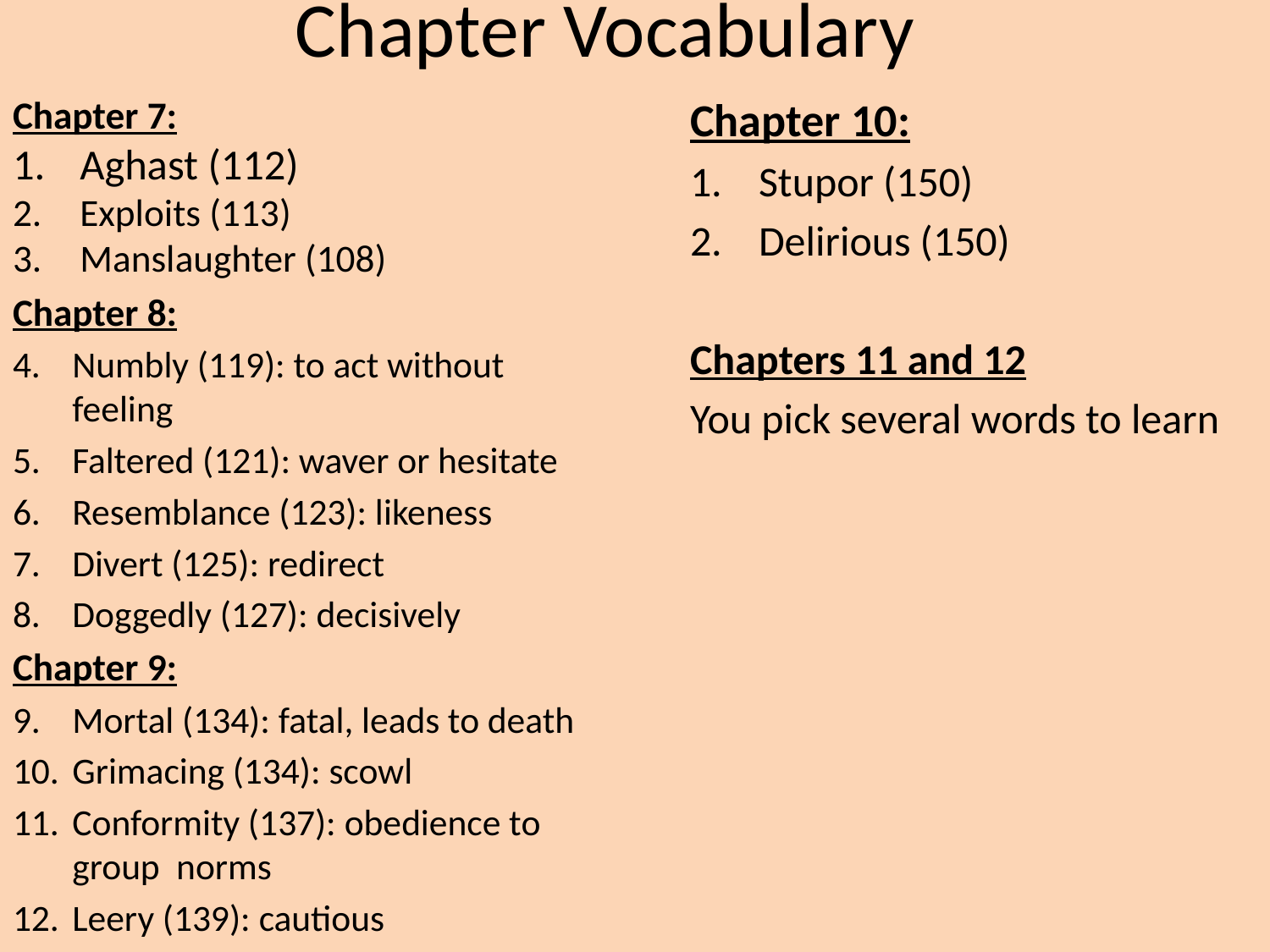

# Chapter Vocabulary
Chapter 7:
Aghast (112)
Exploits (113)
Manslaughter (108)
Chapter 8:
Numbly (119): to act without feeling
Faltered (121): waver or hesitate
Resemblance (123): likeness
Divert (125): redirect
Doggedly (127): decisively
Chapter 9:
Mortal (134): fatal, leads to death
Grimacing (134): scowl
Conformity (137): obedience to group  norms
Leery (139): cautious

Chapter 10:
Stupor (150)
Delirious (150)

Chapters 11 and 12
You pick several words to learn